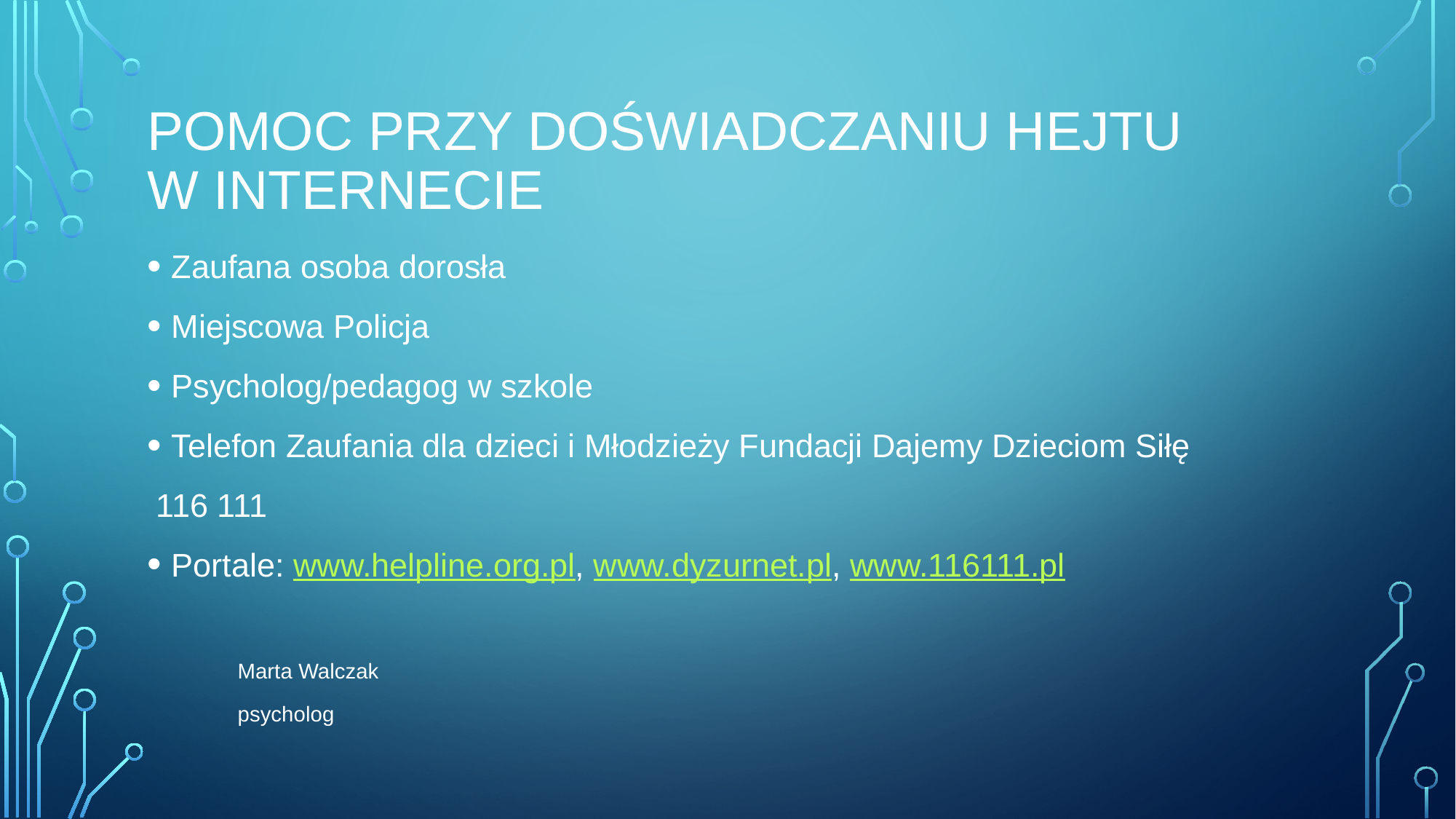

# Pomoc przy doświadczaniu hejtu w internecie
Zaufana osoba dorosła
Miejscowa Policja
Psycholog/pedagog w szkole
Telefon Zaufania dla dzieci i Młodzieży Fundacji Dajemy Dzieciom Siłę
 116 111
Portale: www.helpline.org.pl, www.dyzurnet.pl, www.116111.pl

									Marta Walczak
									psycholog